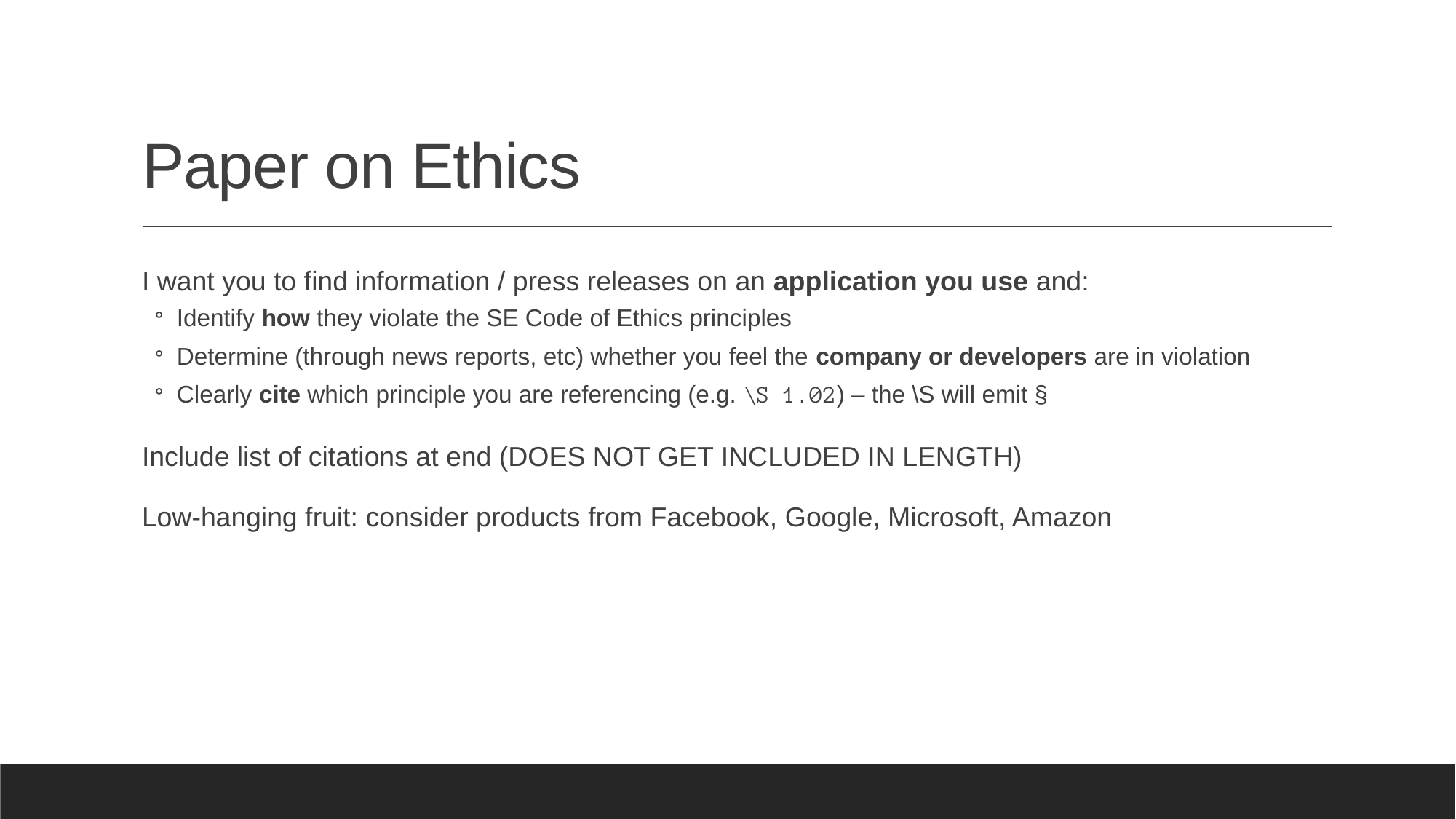

# Paper on Ethics
I want you to find information / press releases on an application you use and:
Identify how they violate the SE Code of Ethics principles
Determine (through news reports, etc) whether you feel the company or developers are in violation
Clearly cite which principle you are referencing (e.g. \S 1.02) – the \S will emit §
Include list of citations at end (DOES NOT GET INCLUDED IN LENGTH)
Low-hanging fruit: consider products from Facebook, Google, Microsoft, Amazon